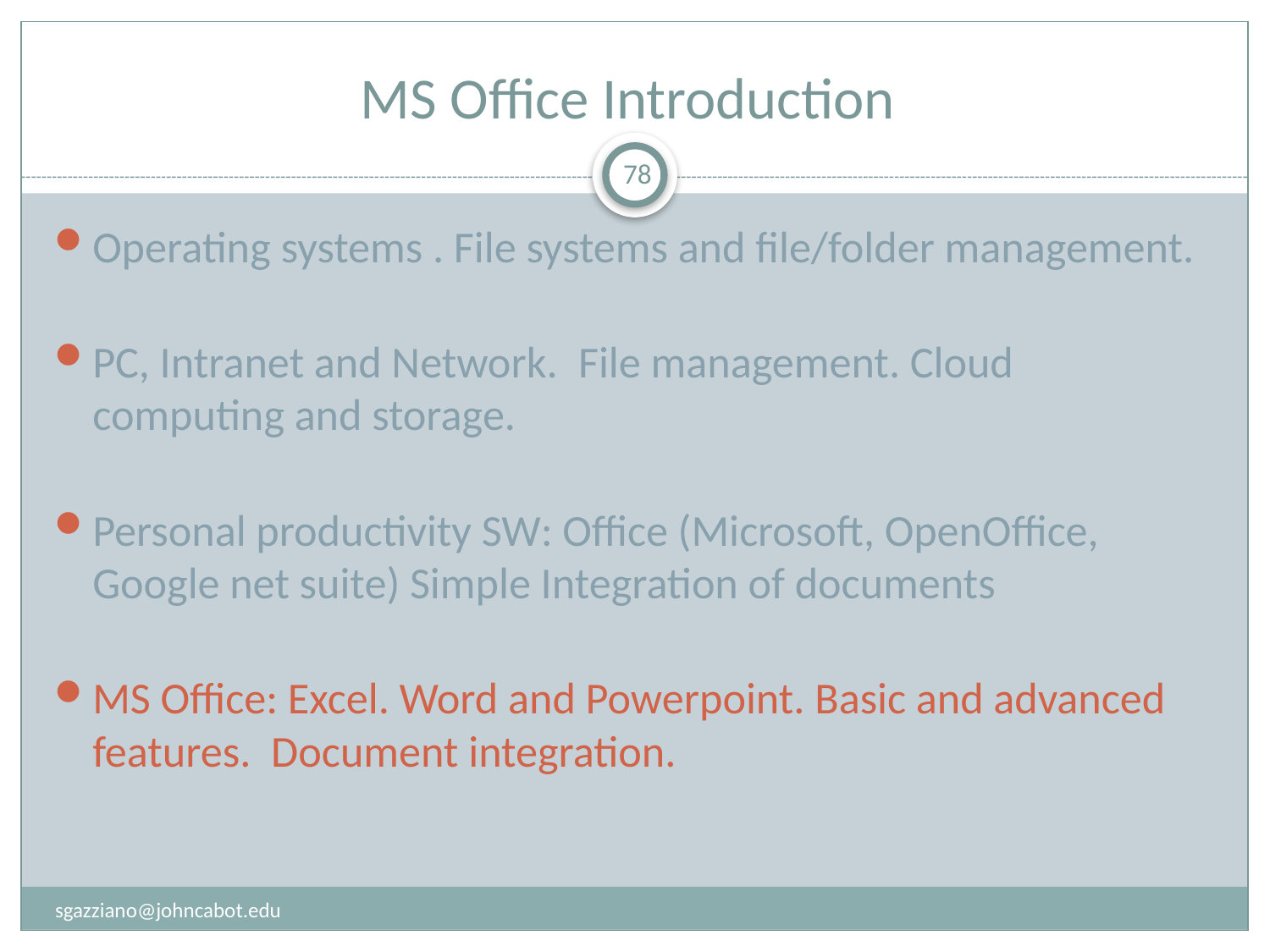

# MS Office Introduction
78
Operating systems . File systems and file/folder management.
PC, Intranet and Network.  File management. Cloud computing and storage.
Personal productivity SW: Office (Microsoft, OpenOffice, Google net suite) Simple Integration of documents
MS Office: Excel. Word and Powerpoint. Basic and advanced features.  Document integration.
sgazziano@johncabot.edu